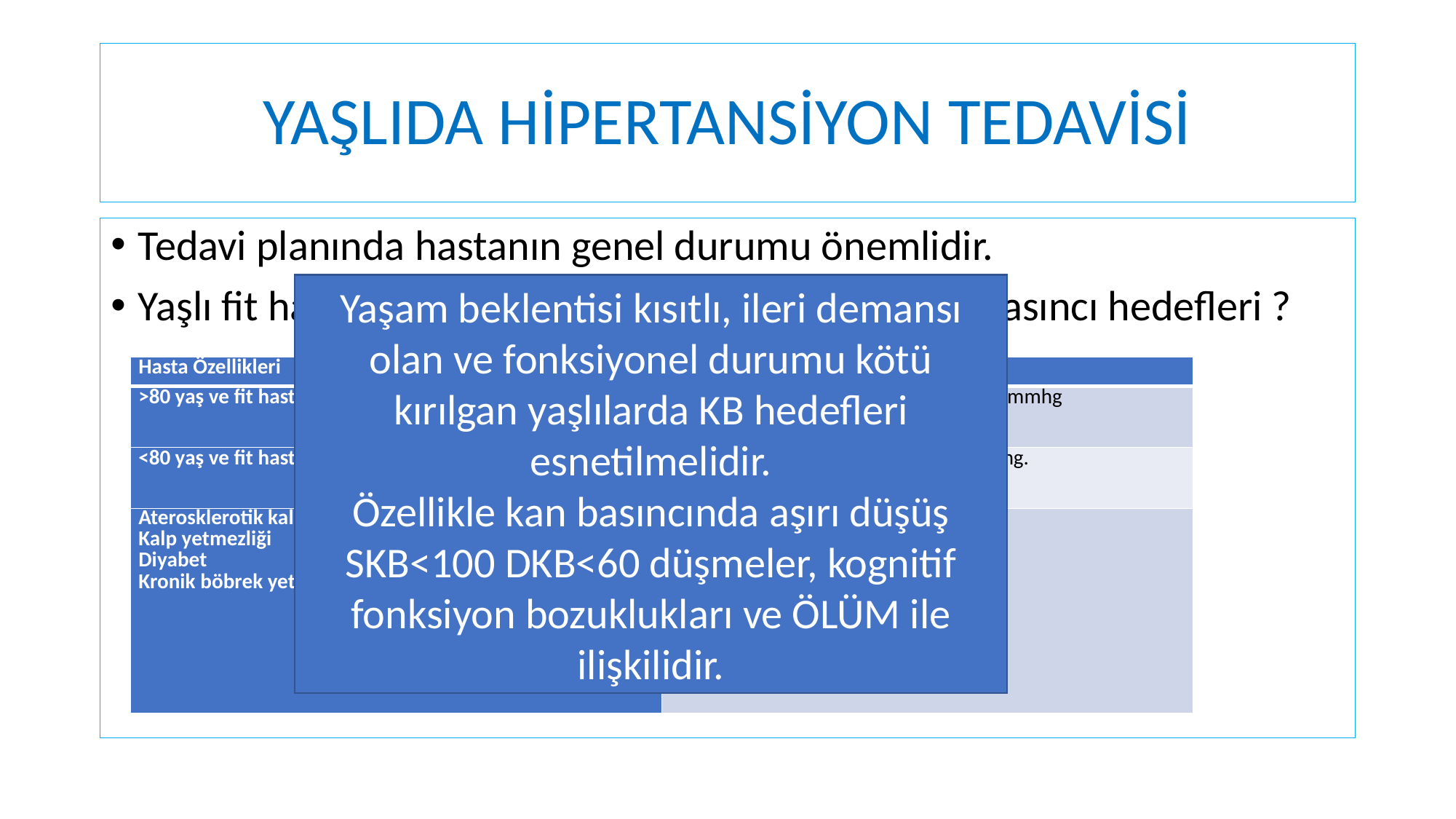

# YAŞLIDA HİPERTANSİYON TEDAVİSİ
Tedavi planında hastanın genel durumu önemlidir.
Yaşlı fit hastalarda hipertansiyon tedavisinde kan basıncı hedefleri ?

Yaşam beklentisi kısıtlı, ileri demansı olan ve fonksiyonel durumu kötü kırılgan yaşlılarda KB hedefleri esnetilmelidir.
Özellikle kan basıncında aşırı düşüş SKB<100 DKB<60 düşmeler, kognitif fonksiyon bozuklukları ve ÖLÜM ile ilişkilidir.
| Hasta Özellikleri | Hedef kan basınçları |
| --- | --- |
| >80 yaş ve fit hasta | Hedef: SKB: 140-150 mmhg ve DKB<90 mmhg |
| <80 yaş ve fit hasta | Hedef: SKB<140 mmhg ve DKB<90 mmhg. |
| Aterosklerotik kalp damar hastalığı Kalp yetmezliği Diyabet Kronik böbrek yetmezliği | 125-130/<80 mmHg |